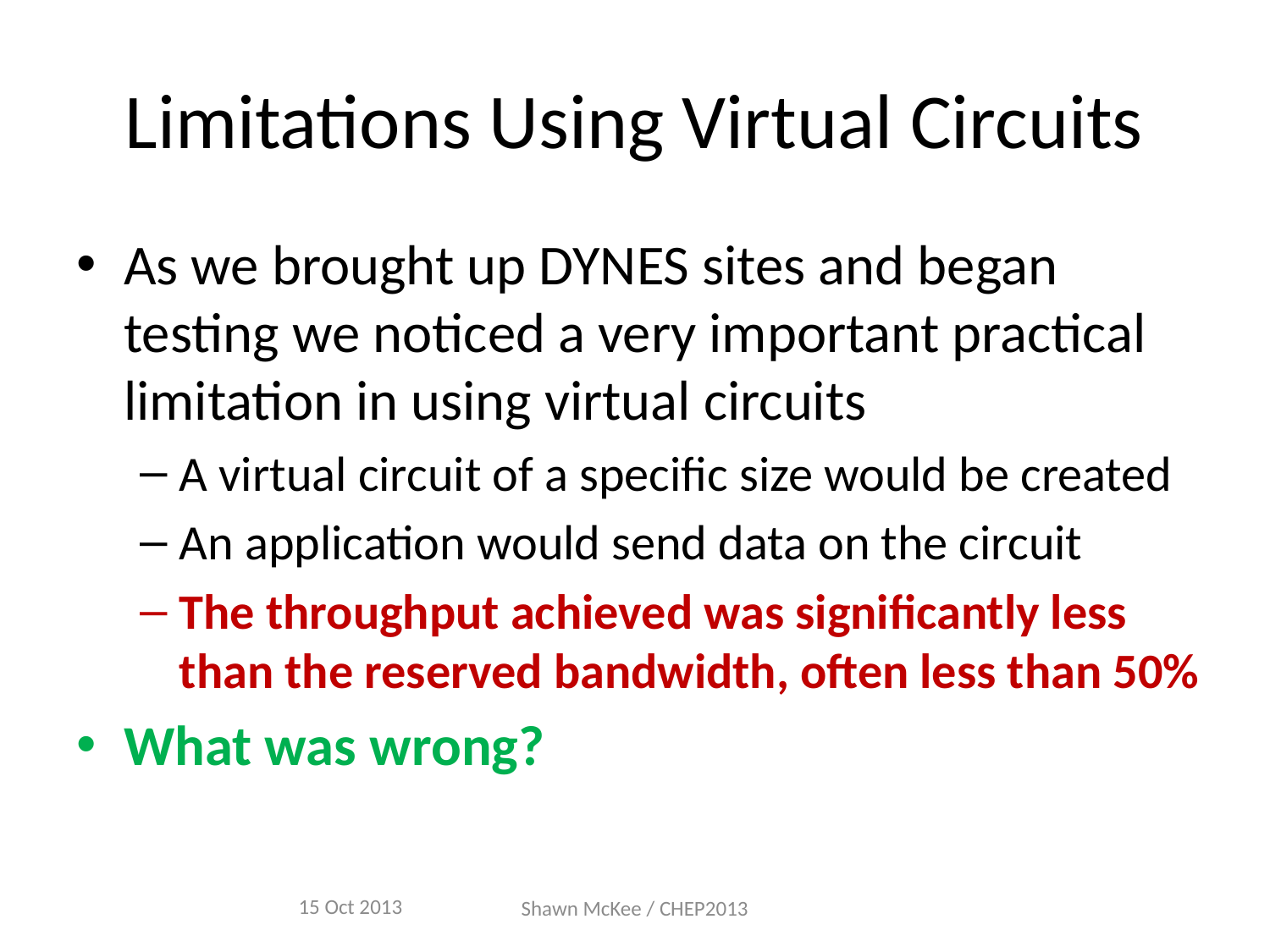

# Limitations Using Virtual Circuits
As we brought up DYNES sites and began testing we noticed a very important practical limitation in using virtual circuits
A virtual circuit of a specific size would be created
An application would send data on the circuit
The throughput achieved was significantly less than the reserved bandwidth, often less than 50%
What was wrong?
15 Oct 2013
Shawn McKee / CHEP2013